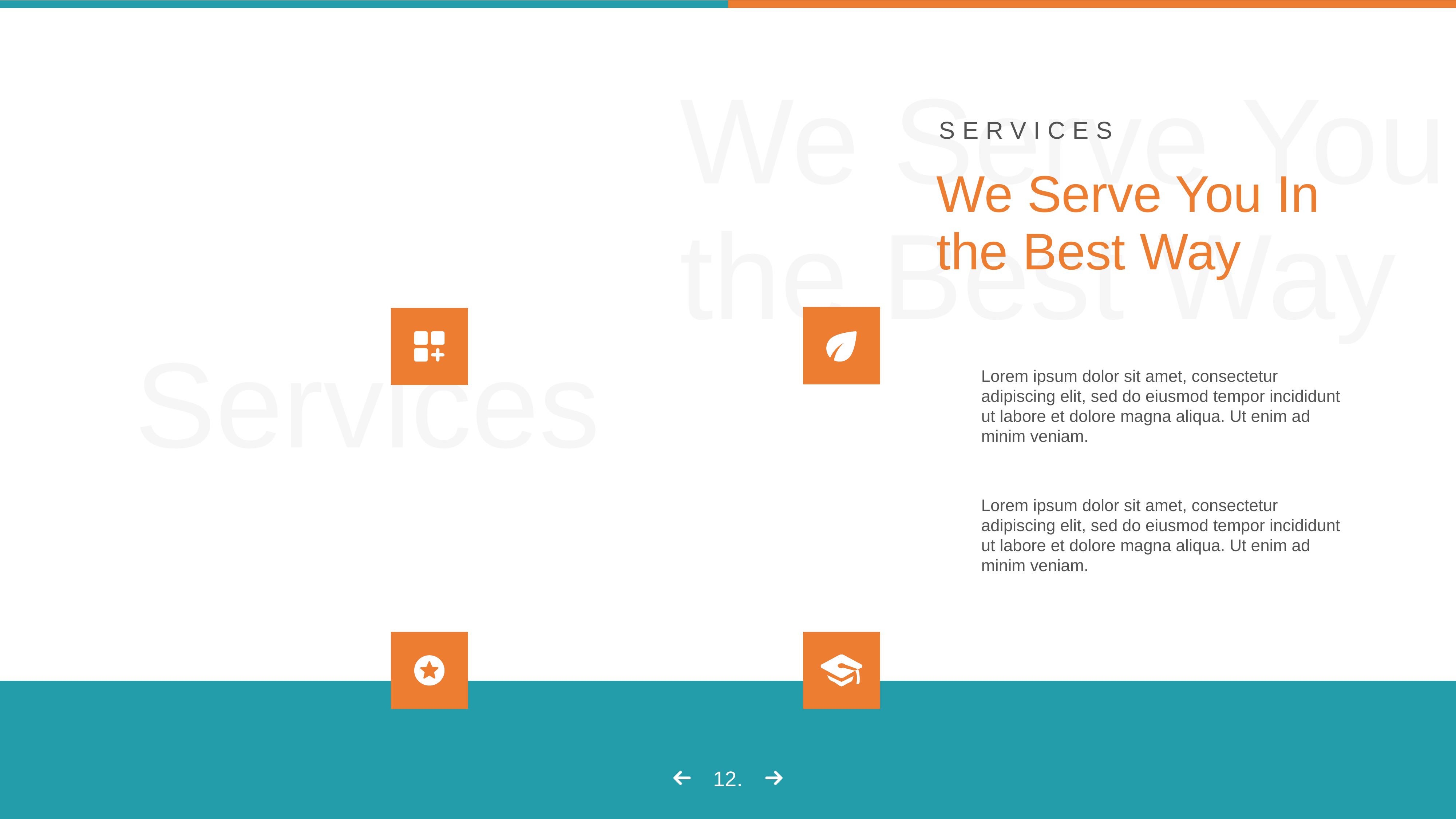

We Serve You In the Best Way
services

We Serve You In the Best Way
Services

Lorem ipsum dolor sit amet, consectetur adipiscing elit, sed do eiusmod tempor incididunt ut labore et dolore magna aliqua. Ut enim ad minim veniam.

Lorem ipsum dolor sit amet, consectetur adipiscing elit, sed do eiusmod tempor incididunt ut labore et dolore magna aliqua. Ut enim ad minim veniam.

12.